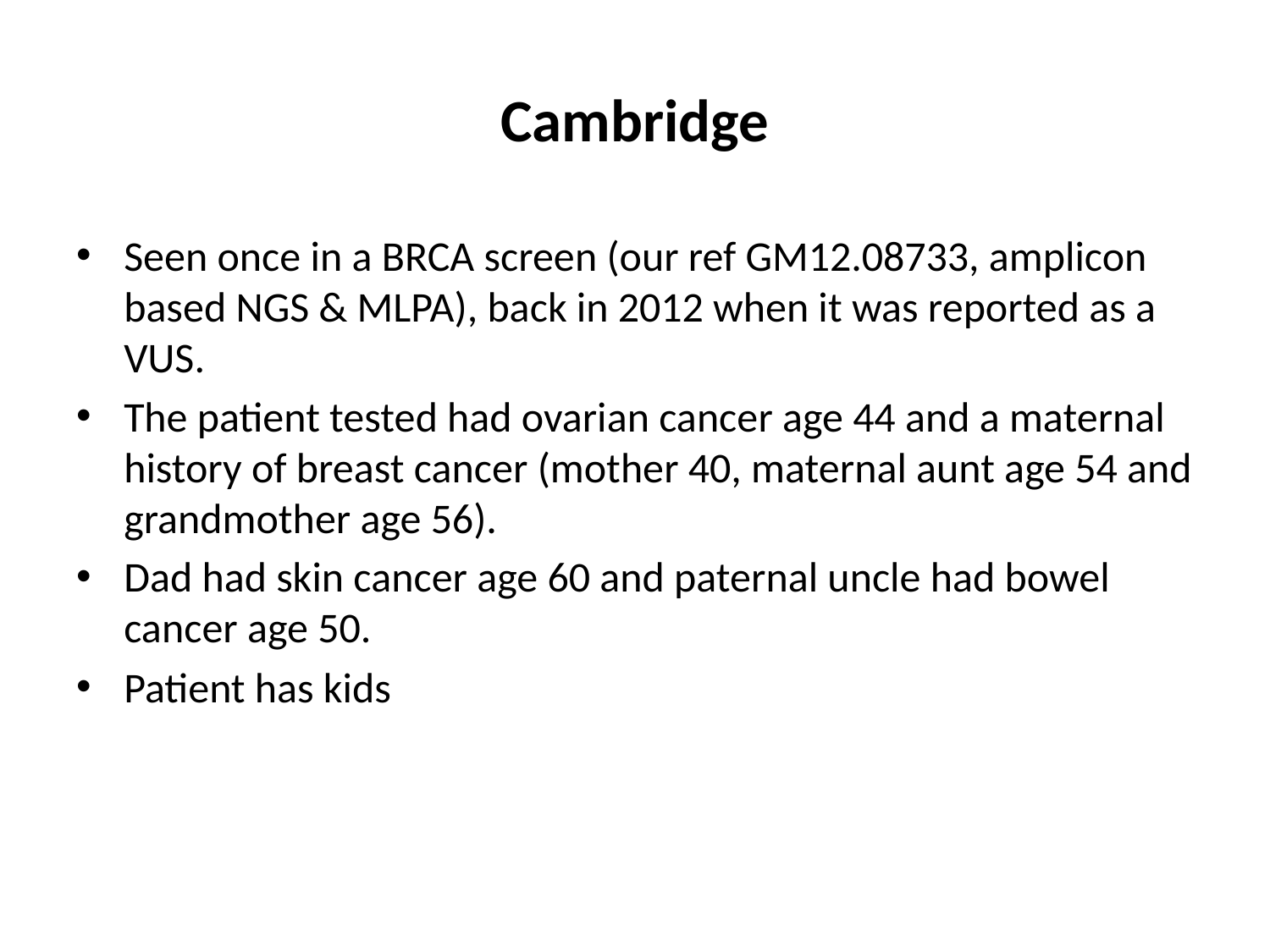

# Cambridge
Seen once in a BRCA screen (our ref GM12.08733, amplicon based NGS & MLPA), back in 2012 when it was reported as a VUS.
The patient tested had ovarian cancer age 44 and a maternal history of breast cancer (mother 40, maternal aunt age 54 and grandmother age 56).
Dad had skin cancer age 60 and paternal uncle had bowel cancer age 50.
Patient has kids